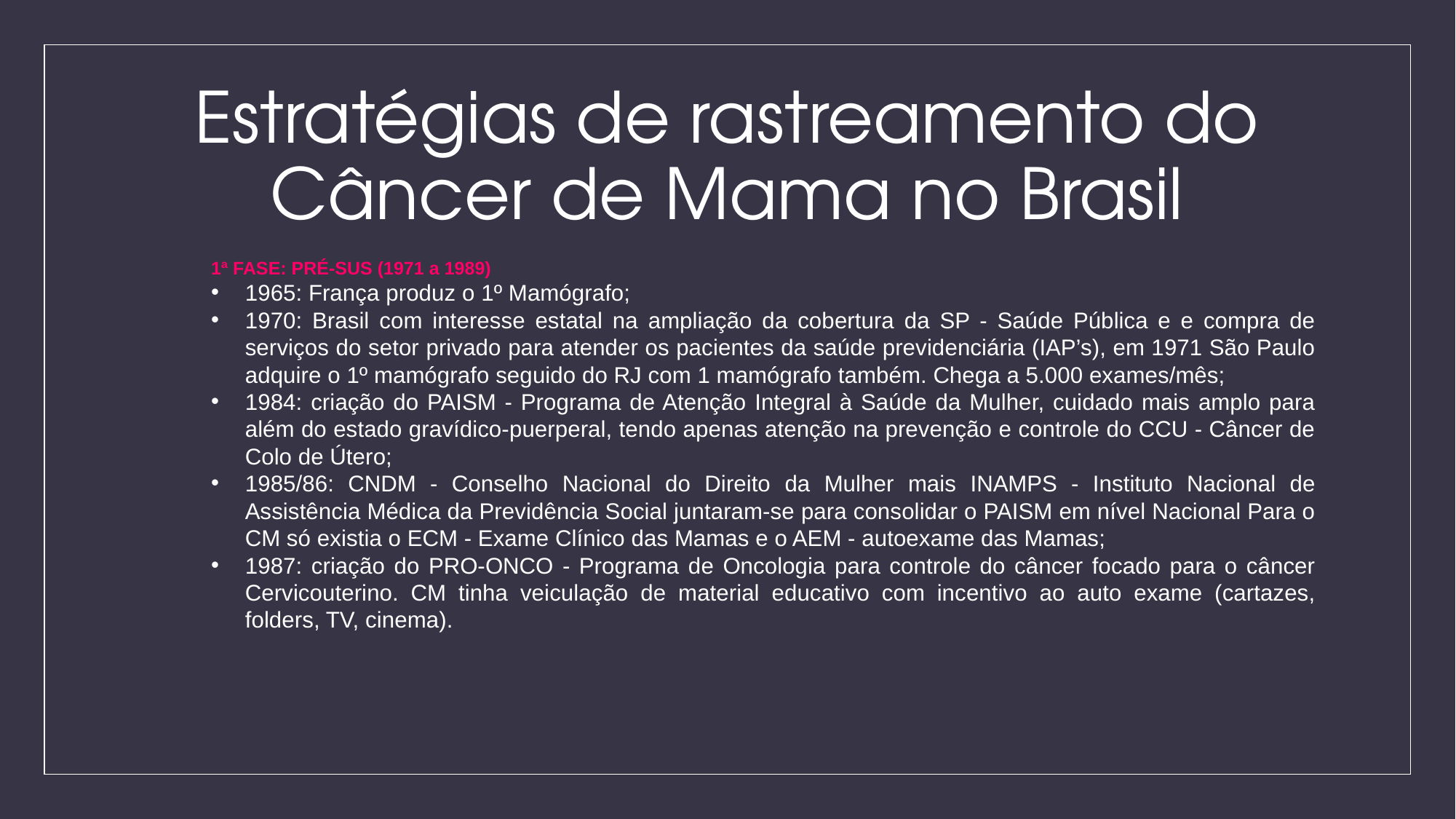

# Estratégias de rastreamento do Câncer de Mama no Brasil
1ª FASE: PRÉ-SUS (1971 a 1989)
1965: França produz o 1º Mamógrafo;
1970: Brasil com interesse estatal na ampliação da cobertura da SP - Saúde Pública e e compra de serviços do setor privado para atender os pacientes da saúde previdenciária (IAP’s), em 1971 São Paulo adquire o 1º mamógrafo seguido do RJ com 1 mamógrafo também. Chega a 5.000 exames/mês;
1984: criação do PAISM - Programa de Atenção Integral à Saúde da Mulher, cuidado mais amplo para além do estado gravídico-puerperal, tendo apenas atenção na prevenção e controle do CCU - Câncer de Colo de Útero;
1985/86: CNDM - Conselho Nacional do Direito da Mulher mais INAMPS - Instituto Nacional de Assistência Médica da Previdência Social juntaram-se para consolidar o PAISM em nível Nacional Para o CM só existia o ECM - Exame Clínico das Mamas e o AEM - autoexame das Mamas;
1987: criação do PRO-ONCO - Programa de Oncologia para controle do câncer focado para o câncer Cervicouterino. CM tinha veiculação de material educativo com incentivo ao auto exame (cartazes, folders, TV, cinema).